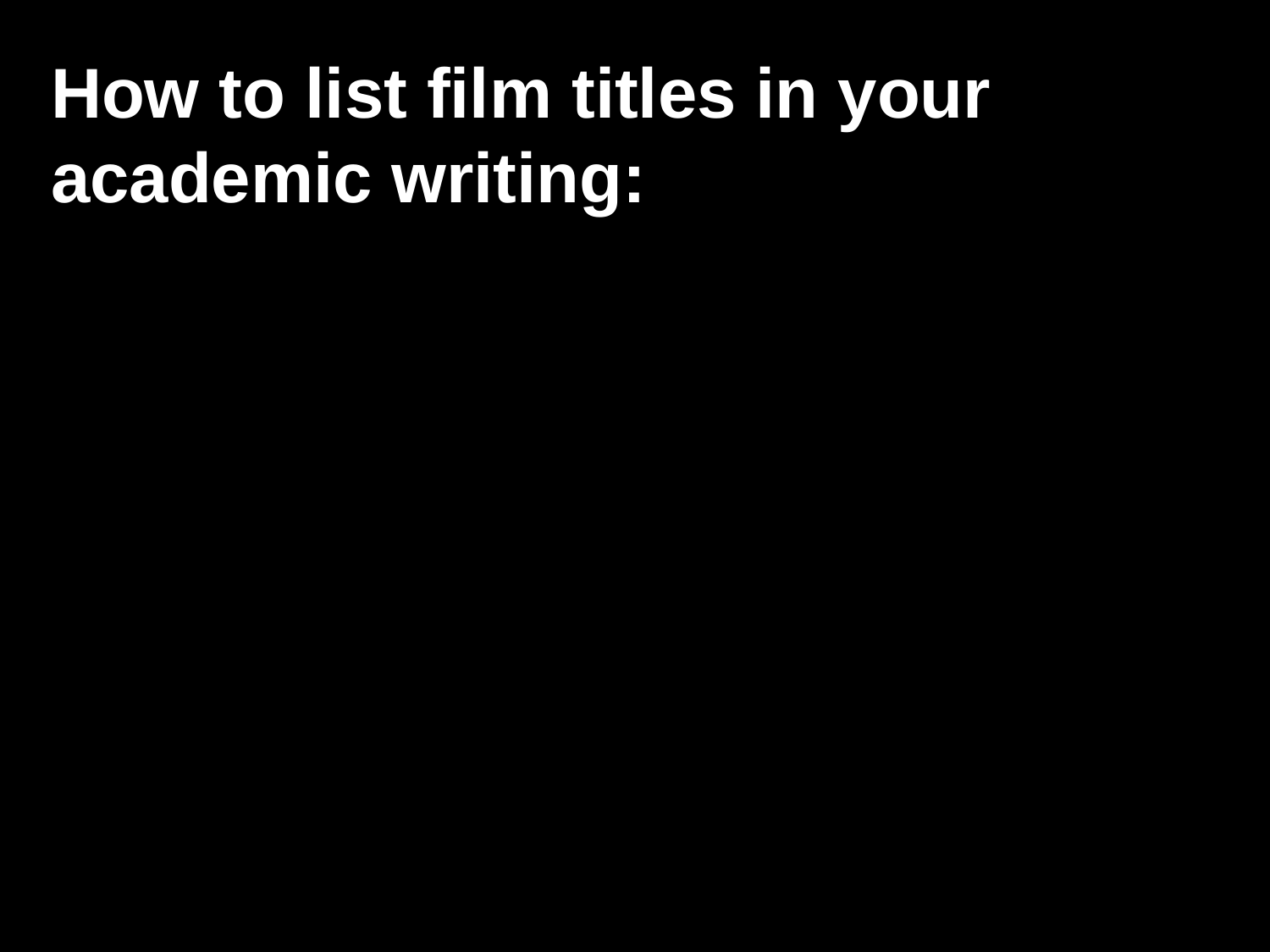

How to list film titles in your academic writing: